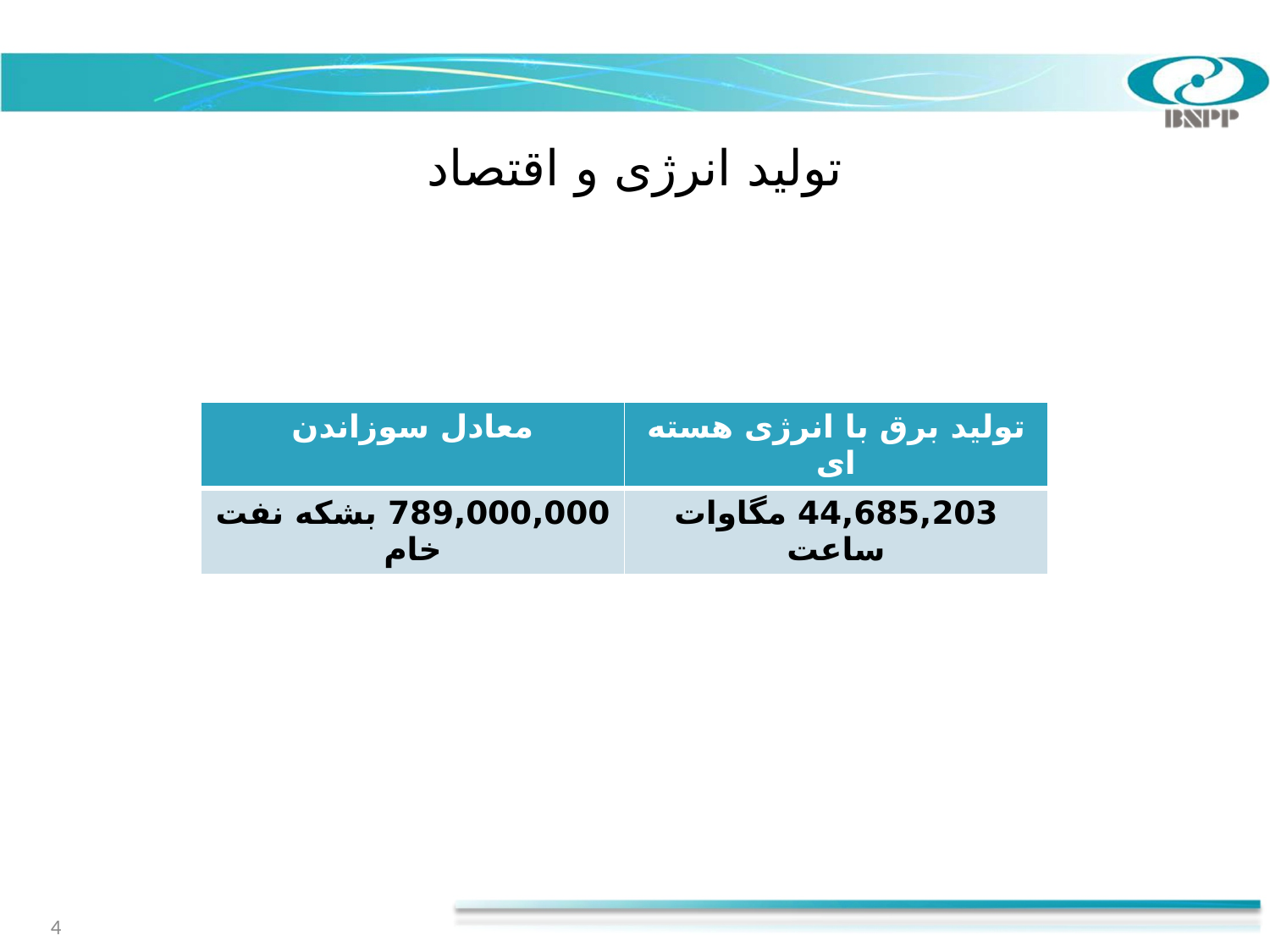

تولید انرژی و اقتصاد
| معادل سوزاندن | تولید برق با انرژی هسته ای |
| --- | --- |
| 789,000,000 بشکه نفت خام | 44,685,203 مگاوات ساعت |
4